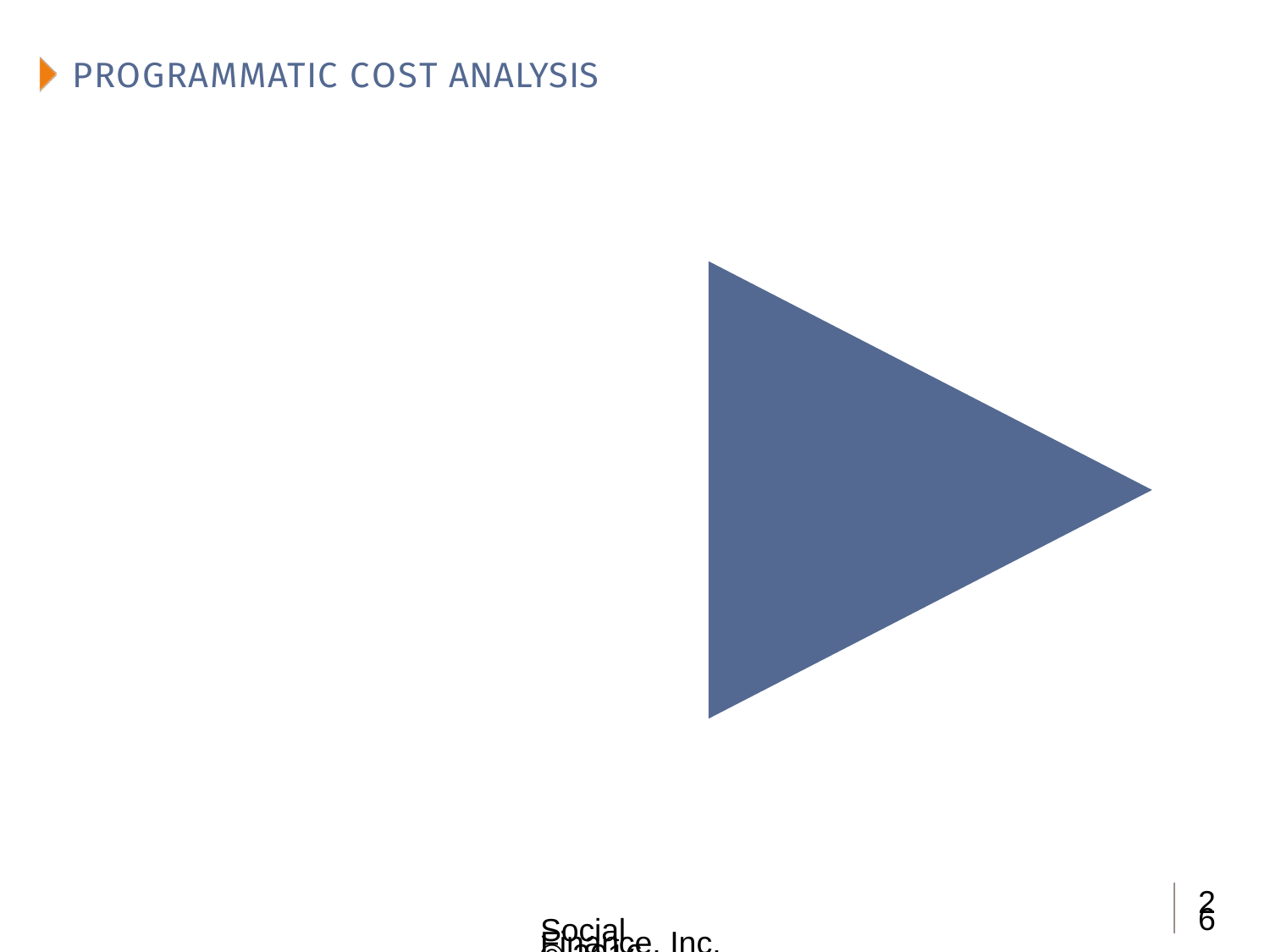

# PROGRAMMATIC COST ANALYSIS
26
Social Finance, Inc. © 2016 Confidential